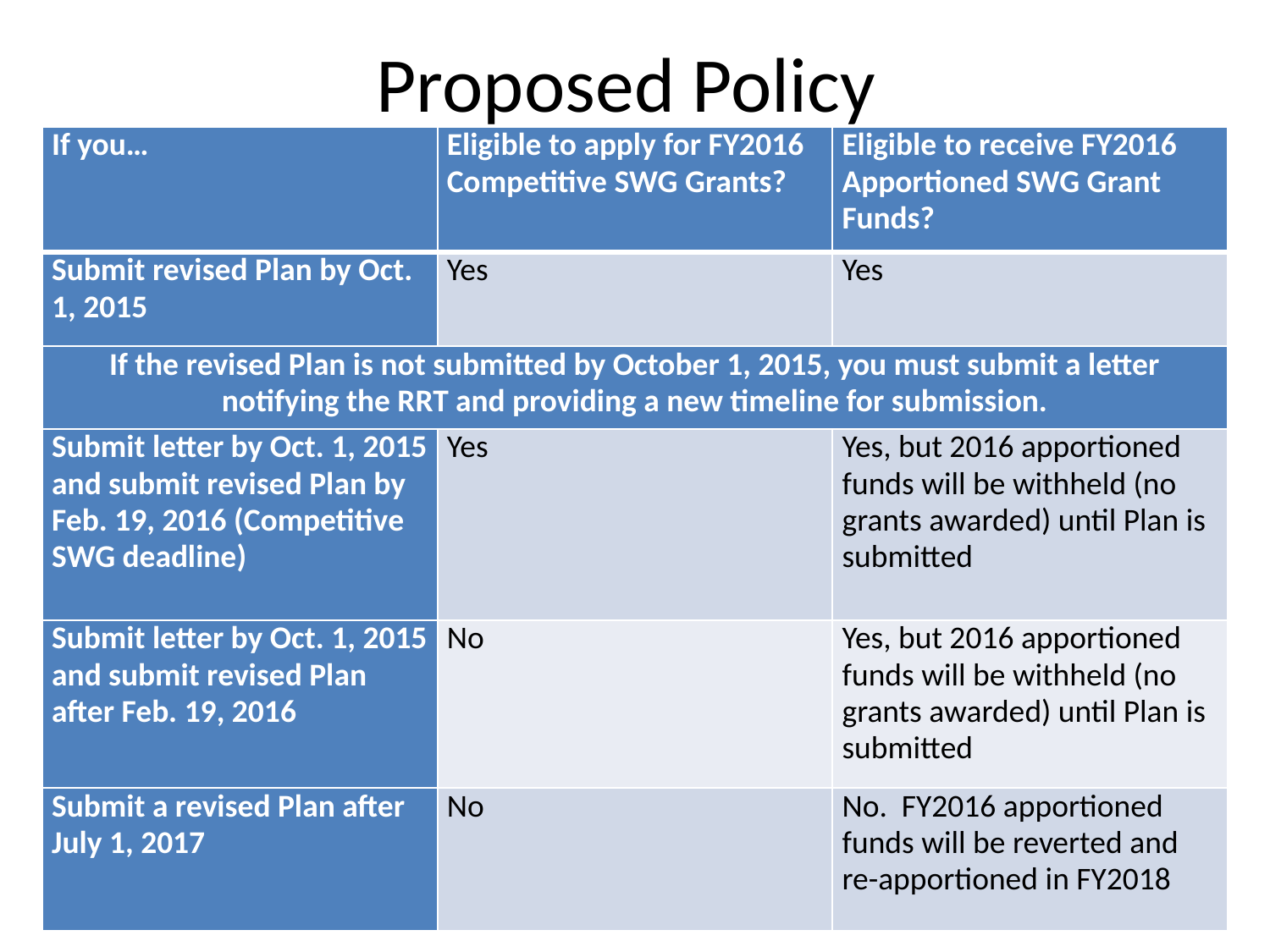

# Proposed Policy
| If you… | Eligible to apply for FY2016 Competitive SWG Grants? | Eligible to receive FY2016 Apportioned SWG Grant Funds? |
| --- | --- | --- |
| Submit revised Plan by Oct. 1, 2015 | Yes | Yes |
| If the revised Plan is not submitted by October 1, 2015, you must submit a letter notifying the RRT and providing a new timeline for submission. |  |  |
| Submit letter by Oct. 1, 2015 and submit revised Plan by Feb. 19, 2016 (Competitive SWG deadline) | Yes | Yes, but 2016 apportioned funds will be withheld (no grants awarded) until Plan is submitted |
| Submit letter by Oct. 1, 2015 and submit revised Plan after Feb. 19, 2016 | No | Yes, but 2016 apportioned funds will be withheld (no grants awarded) until Plan is submitted |
| Submit a revised Plan after July 1, 2017 | No | No. FY2016 apportioned funds will be reverted and re-apportioned in FY2018 |